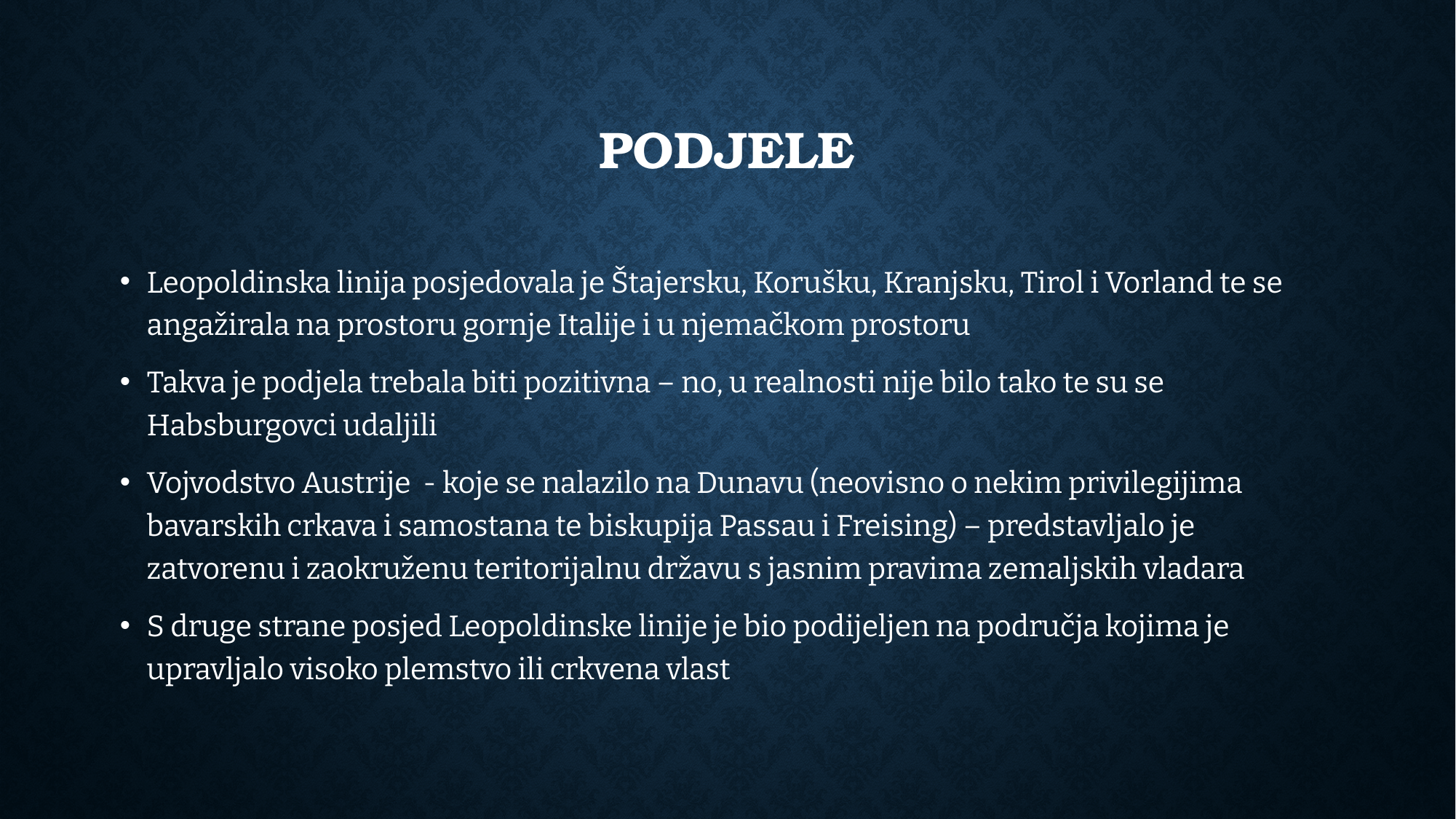

# Podjele
Leopoldinska linija posjedovala je Štajersku, Korušku, Kranjsku, Tirol i Vorland te se angažirala na prostoru gornje Italije i u njemačkom prostoru
Takva je podjela trebala biti pozitivna – no, u realnosti nije bilo tako te su se Habsburgovci udaljili
Vojvodstvo Austrije  - koje se nalazilo na Dunavu (neovisno o nekim privilegijima bavarskih crkava i samostana te biskupija Passau i Freising) – predstavljalo je zatvorenu i zaokruženu teritorijalnu državu s jasnim pravima zemaljskih vladara
S druge strane posjed Leopoldinske linije je bio podijeljen na područja kojima je upravljalo visoko plemstvo ili crkvena vlast